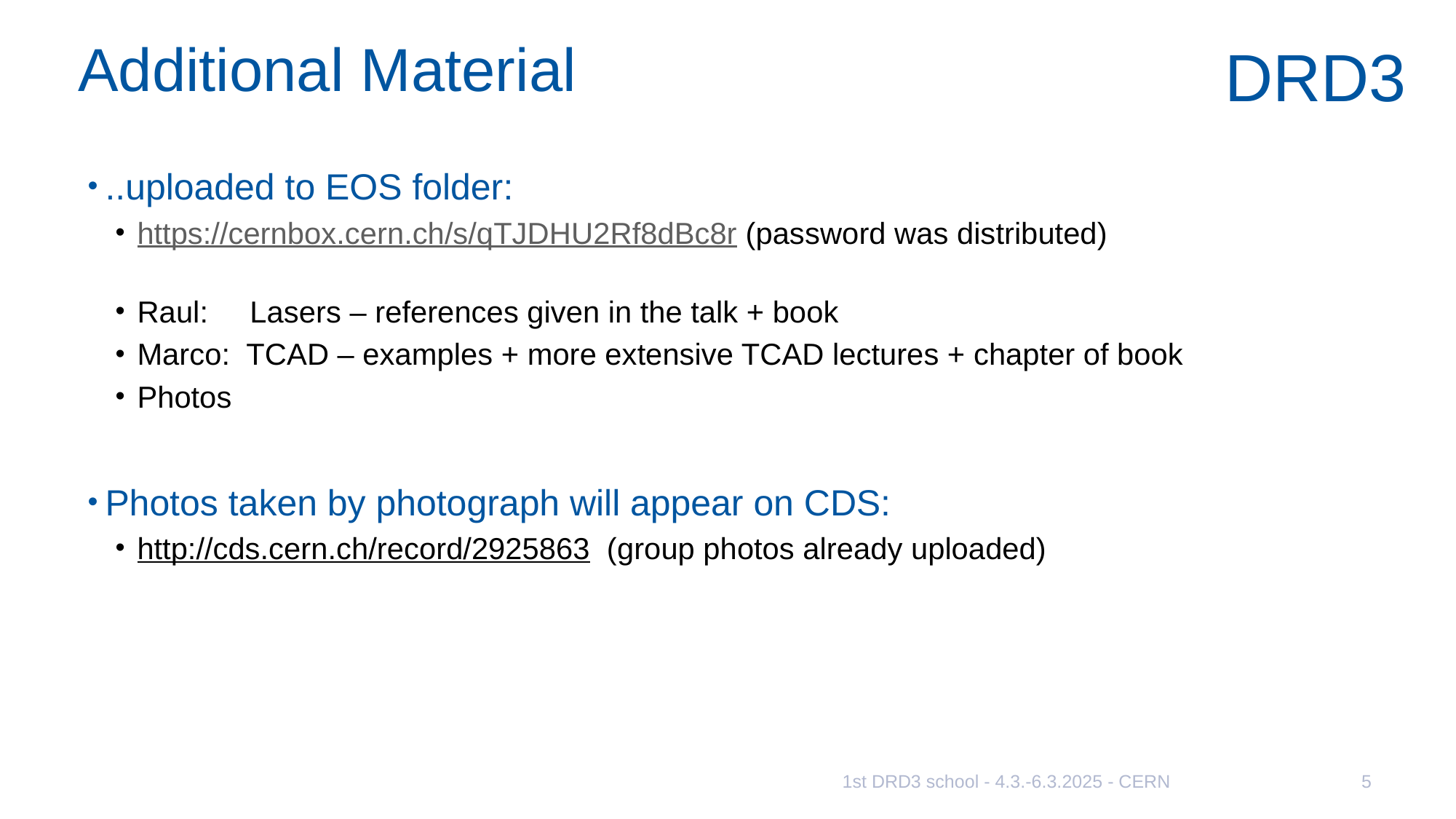

# Additional Material
..uploaded to EOS folder:
https://cernbox.cern.ch/s/qTJDHU2Rf8dBc8r (password was distributed)
Raul:     Lasers – references given in the talk + book
Marco:  TCAD – examples + more extensive TCAD lectures + chapter of book
Photos

Photos taken by photograph will appear on CDS:
http://cds.cern.ch/record/2925863  (group photos already uploaded)
1st DRD3 school - 4.3.-6.3.2025 - CERN
5